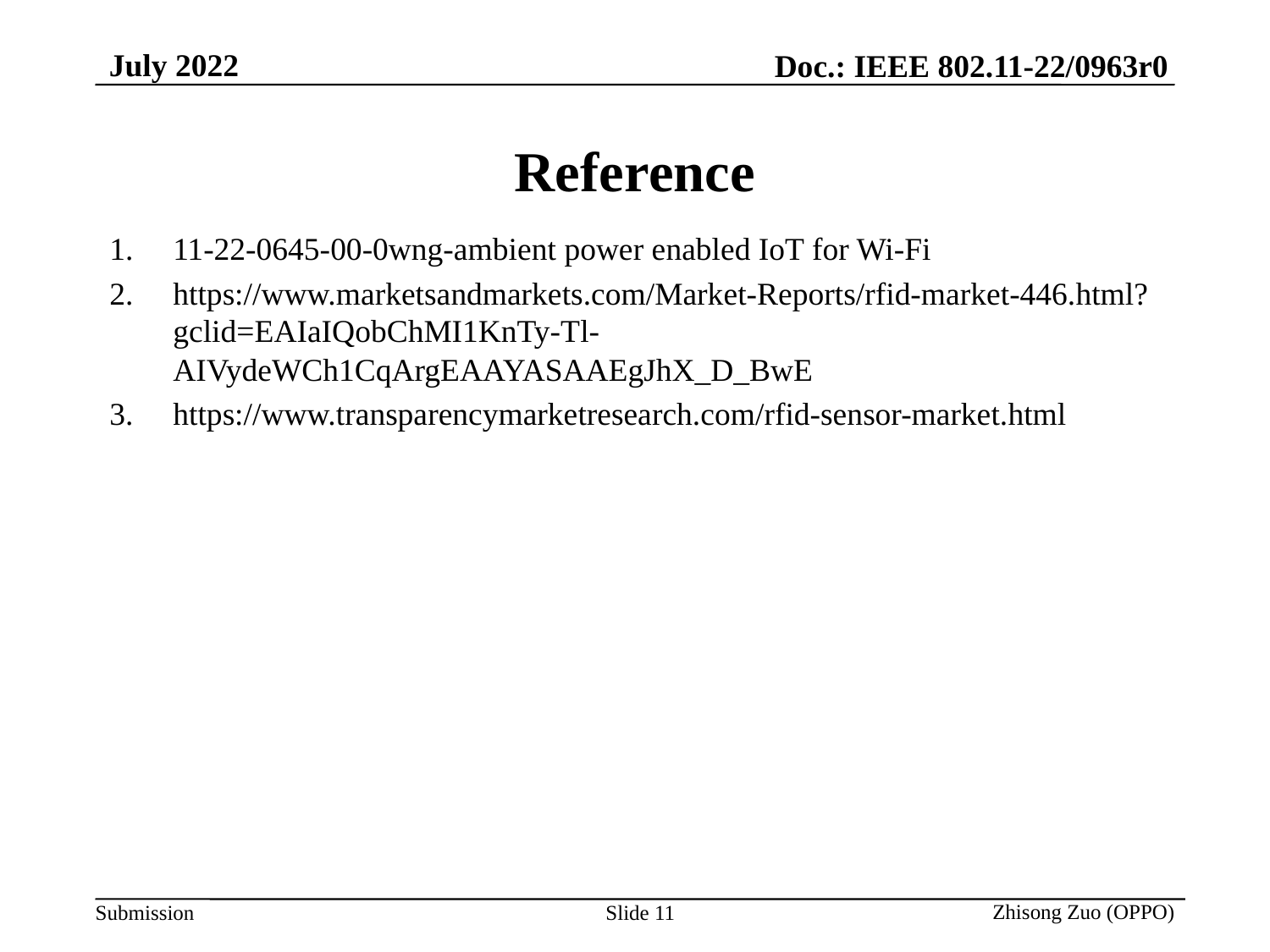

July 2022
Doc.: IEEE 802.11-22/0963r0
# Reference
11-22-0645-00-0wng-ambient power enabled IoT for Wi-Fi
https://www.marketsandmarkets.com/Market-Reports/rfid-market-446.html?gclid=EAIaIQobChMI1KnTy-Tl-AIVydeWCh1CqArgEAAYASAAEgJhX_D_BwE
https://www.transparencymarketresearch.com/rfid-sensor-market.html

Zhisong Zuo (OPPO)
Slide 11